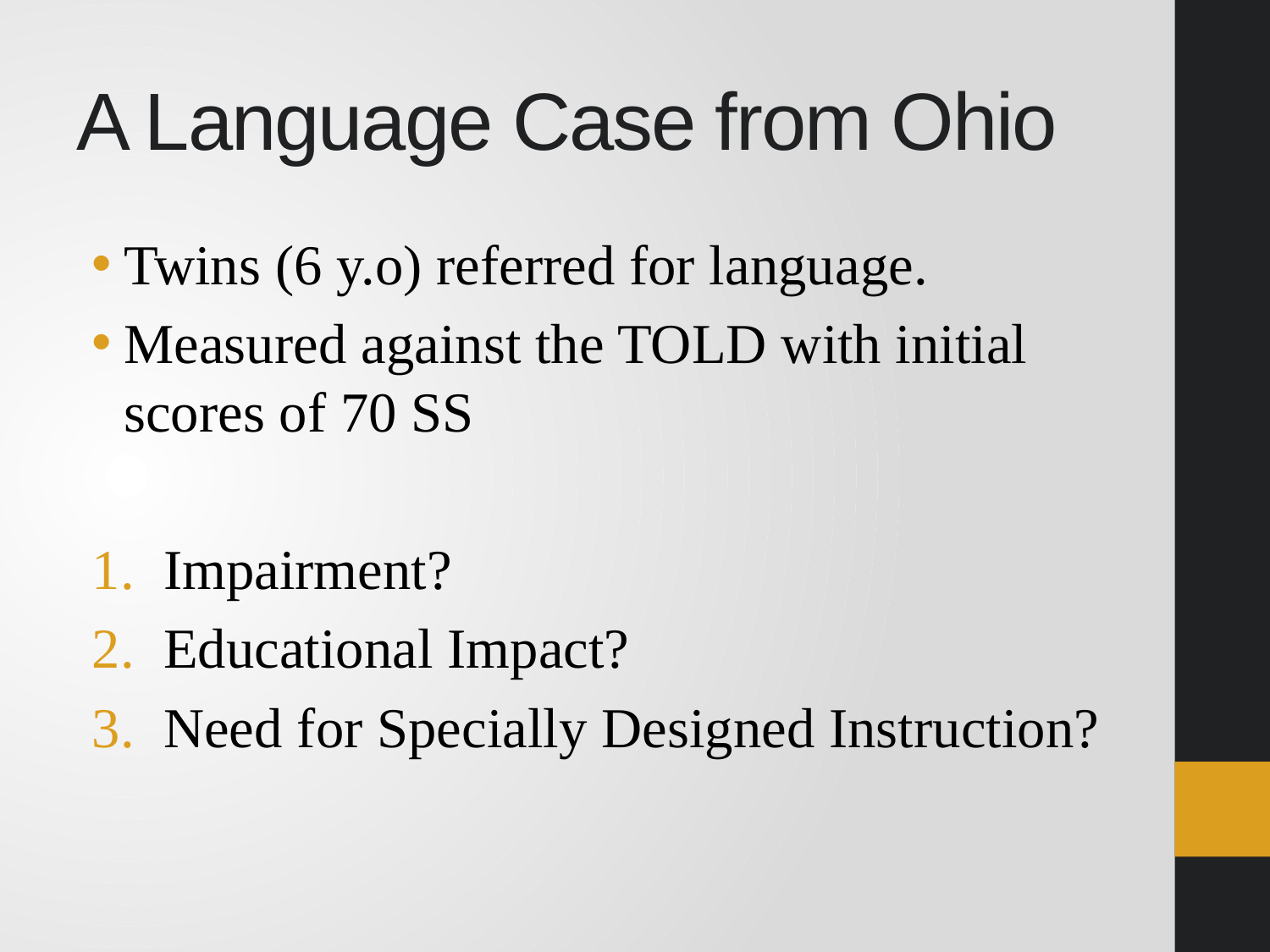

# A Language Case from Ohio
Twins (6 y.o) referred for language.
Measured against the TOLD with initial scores of 70 SS

Impairment?
Educational Impact?
Need for Specially Designed Instruction?